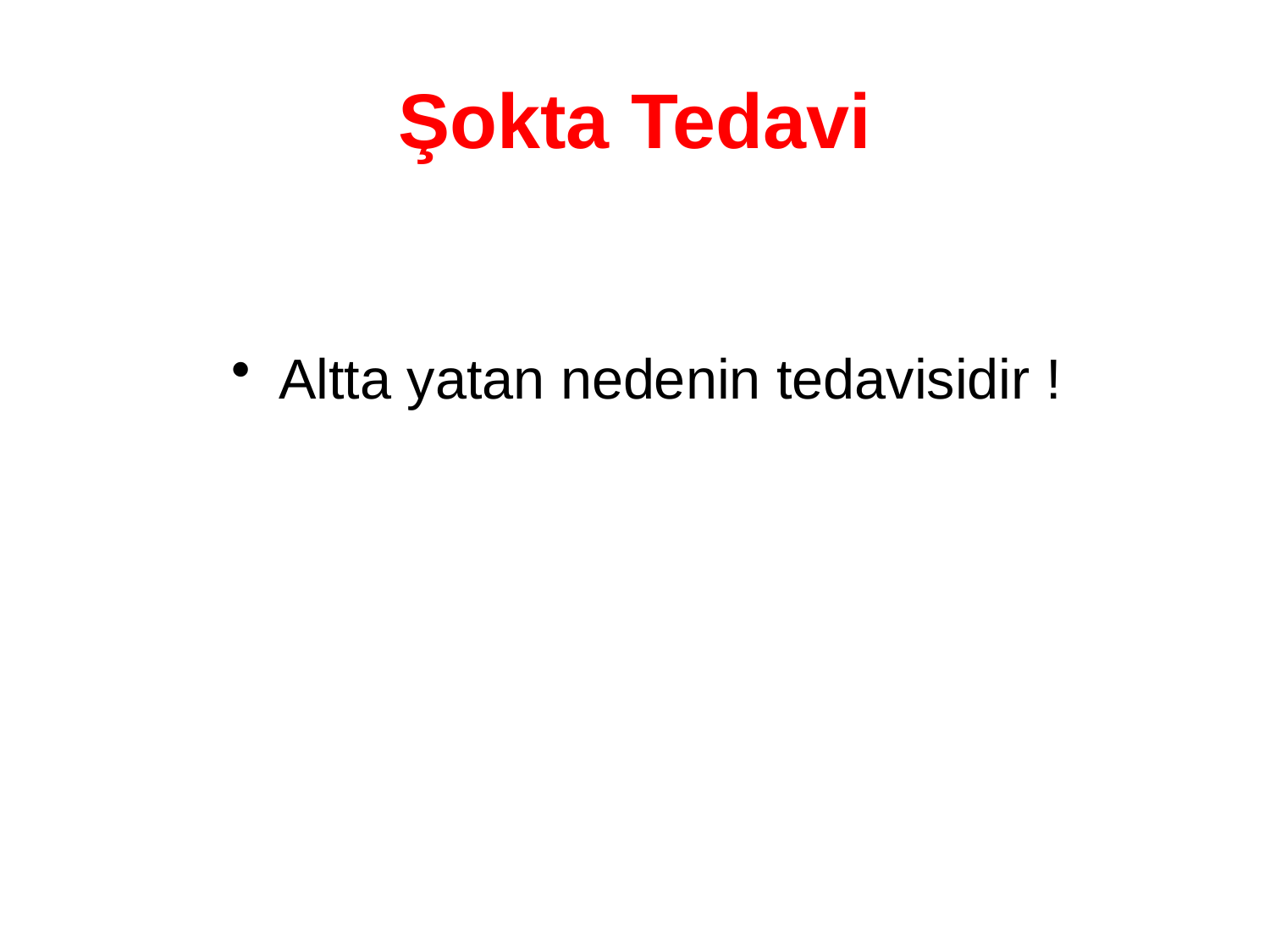

# Şokta Tedavi
Altta yatan nedenin tedavisidir !